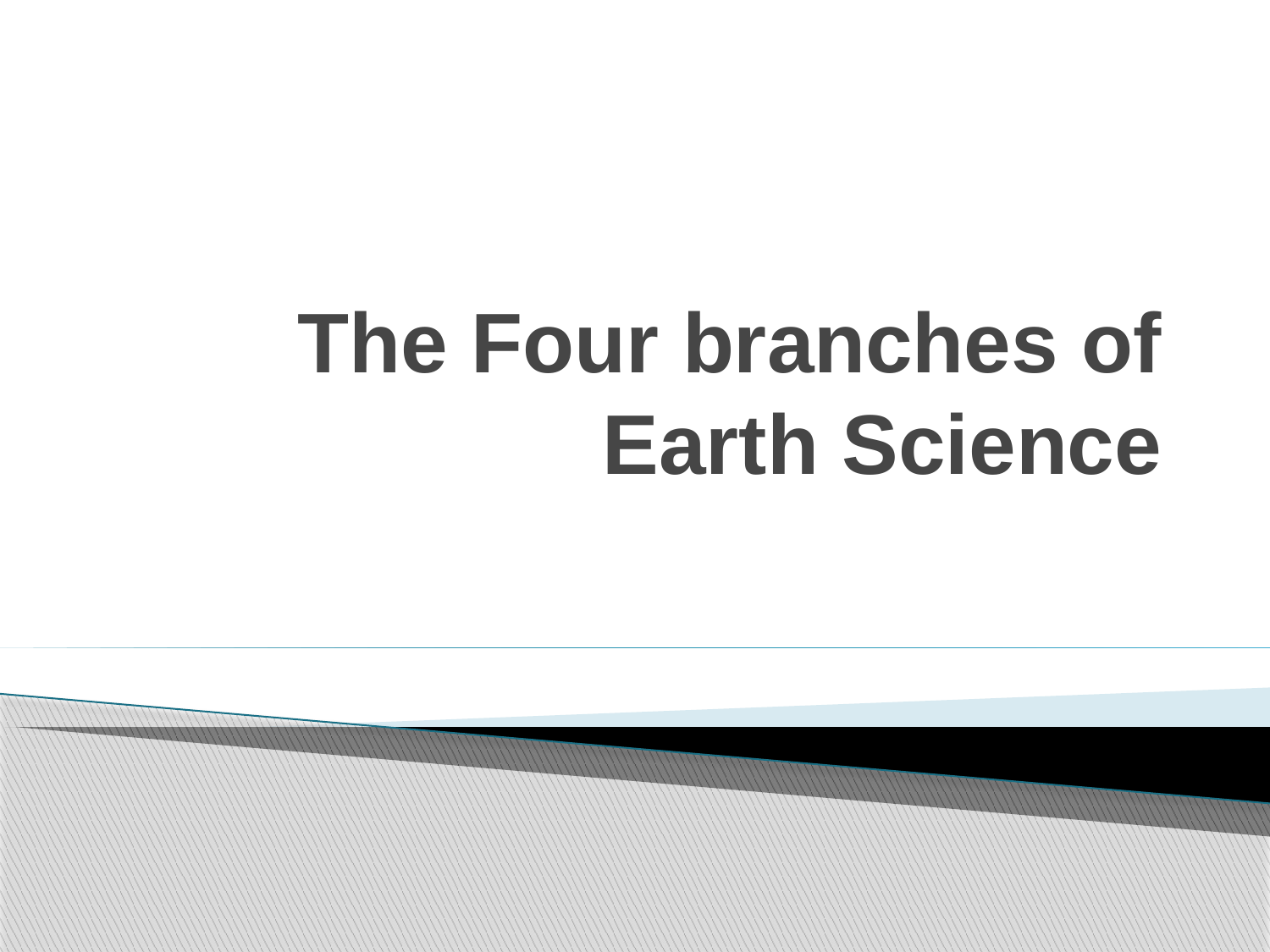

# The Four branches of Earth Science